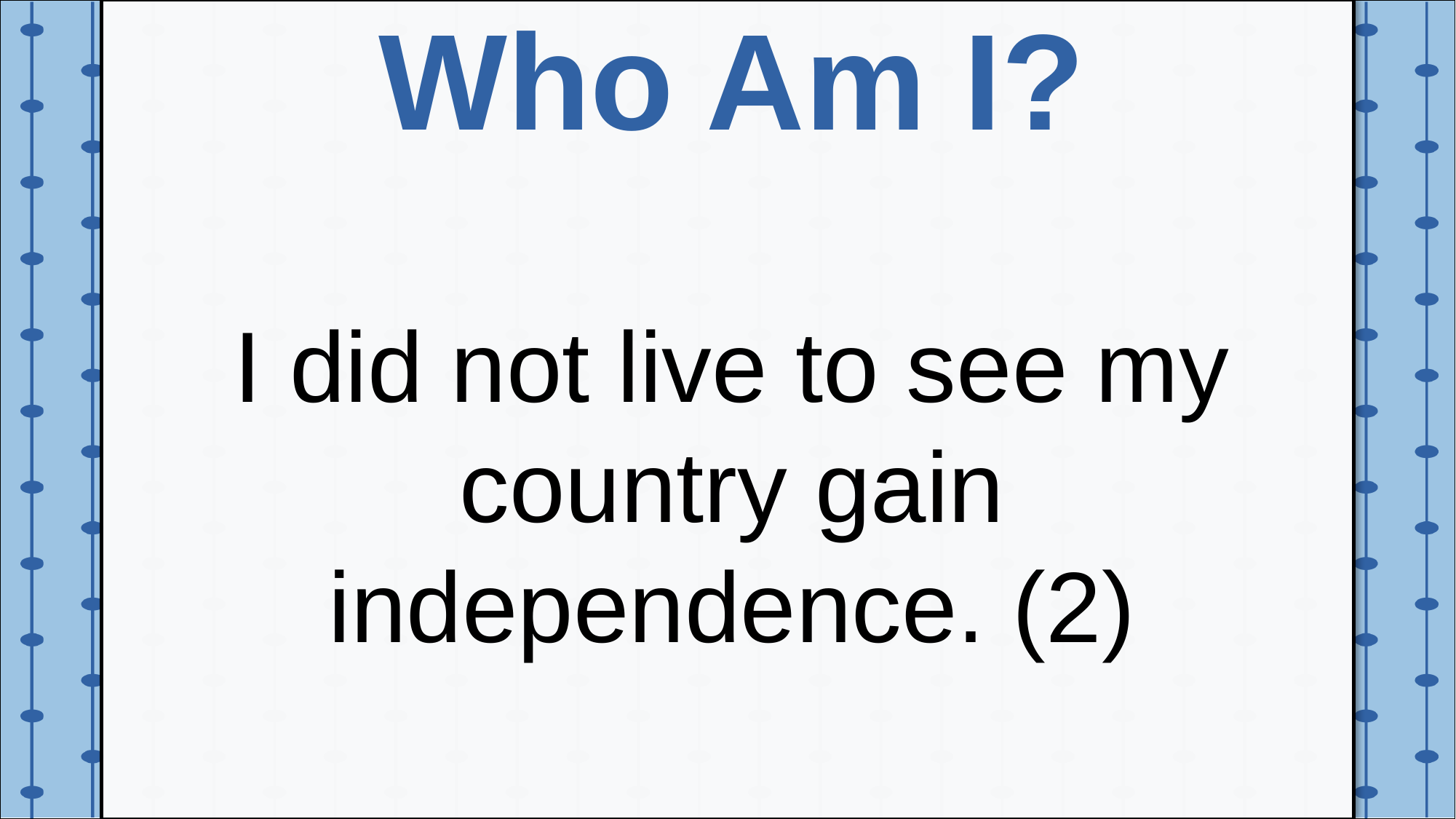

Who Am I?

I did not live to see my country gain independence. (2)